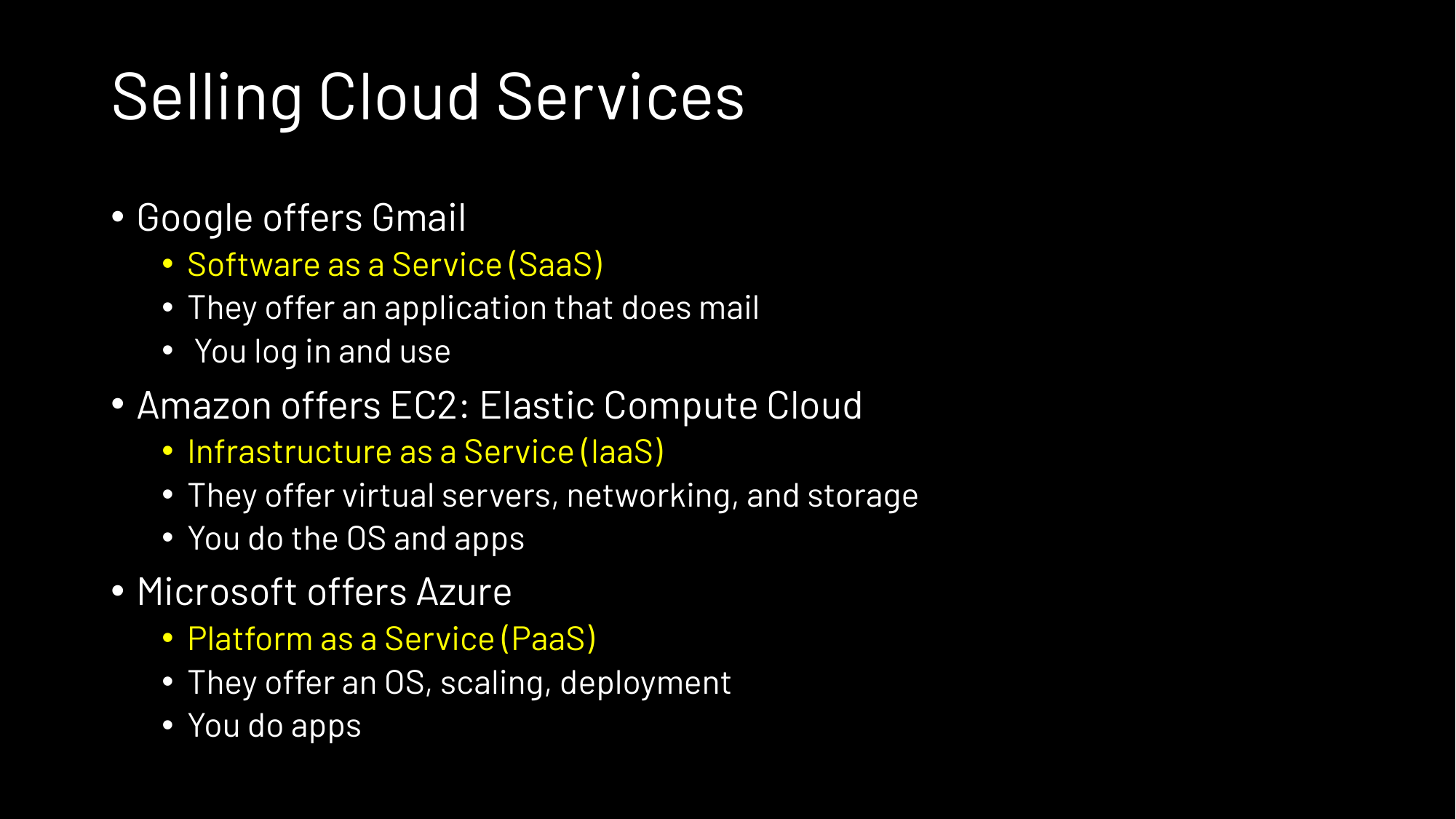

# Selling Cloud Services
Google offers Gmail
Software as a Service (SaaS)
They offer an application that does mail
 You log in and use
Amazon offers EC2: Elastic Compute Cloud
Infrastructure as a Service (IaaS)
They offer virtual servers, networking, and storage
You do the OS and apps
Microsoft offers Azure
Platform as a Service (PaaS)
They offer an OS, scaling, deployment
You do apps